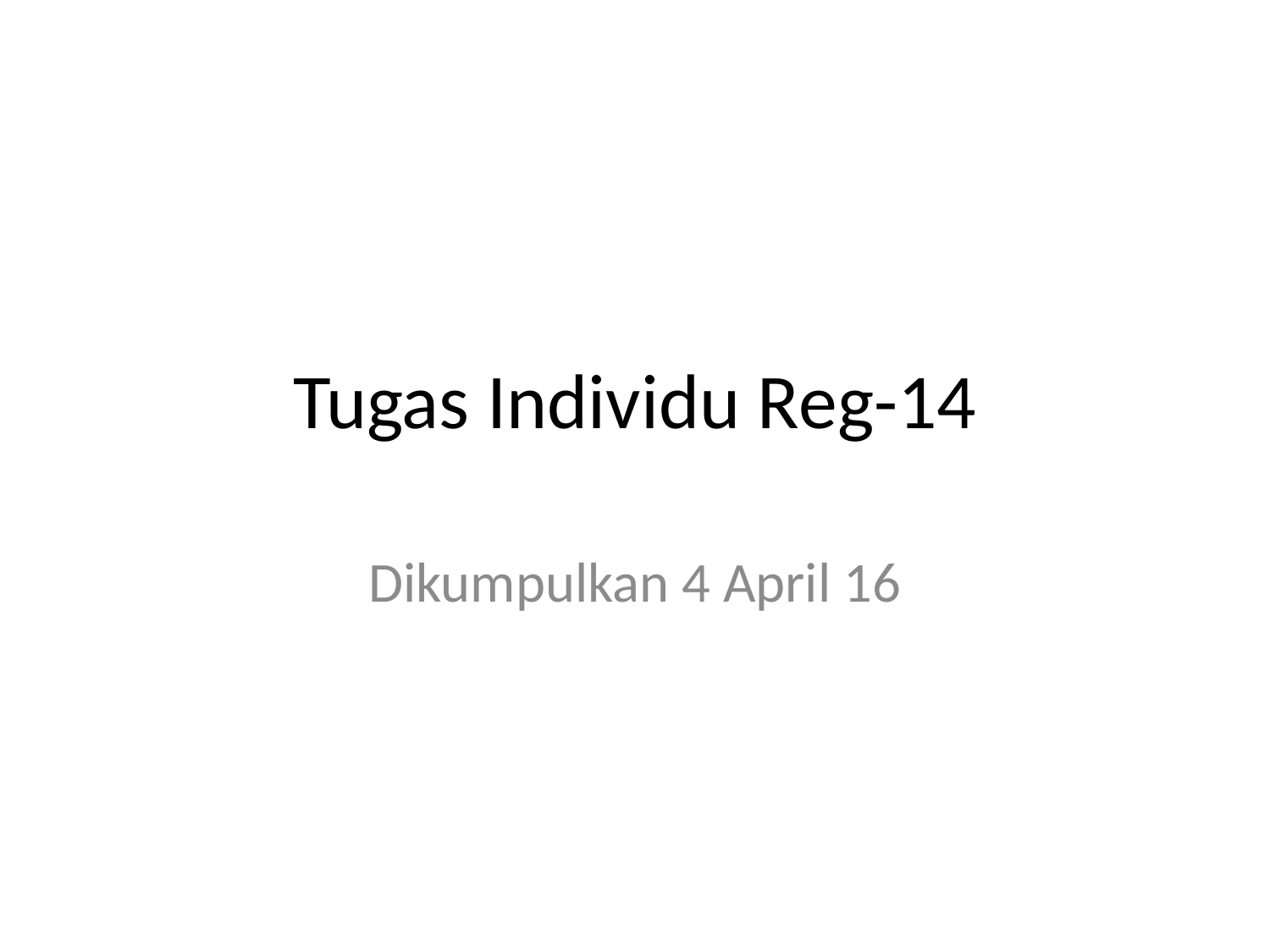

# Tugas Individu Reg-14
Dikumpulkan 4 April 16